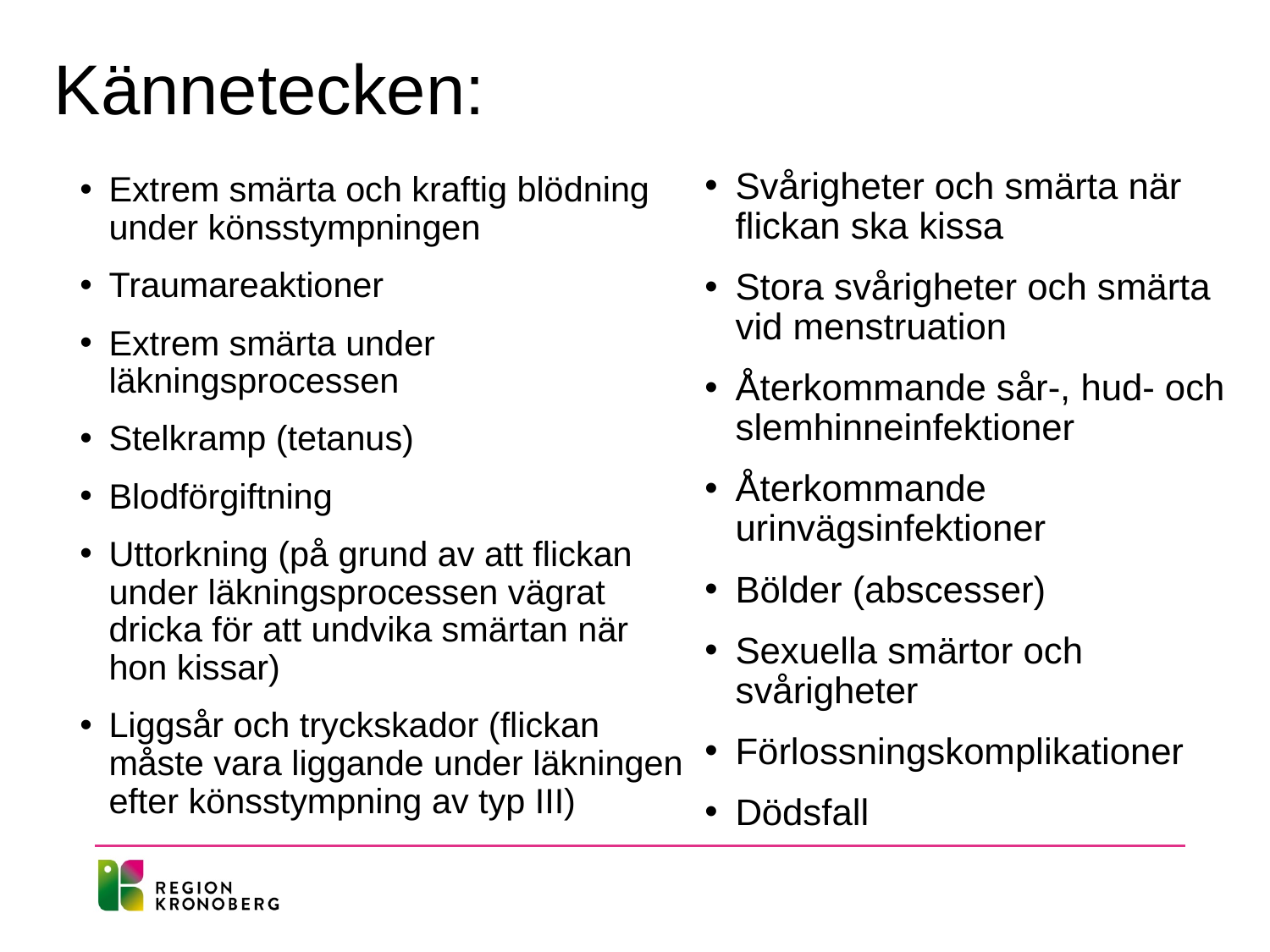

# Kännetecken:
Svårigheter och smärta när flickan ska kissa
Stora svårigheter och smärta vid menstruation
Återkommande sår-, hud- och slemhinneinfektioner
Återkommande urinvägsinfektioner
Bölder (abscesser)
Sexuella smärtor och svårigheter
Förlossningskomplikationer
Dödsfall
Extrem smärta och kraftig blödning under könsstympningen
Traumareaktioner
Extrem smärta under läkningsprocessen
Stelkramp (tetanus)
Blodförgiftning
Uttorkning (på grund av att flickan under läkningsprocessen vägrat dricka för att undvika smärtan när hon kissar)
Liggsår och tryckskador (flickan måste vara liggande under läkningen efter könsstympning av typ III)